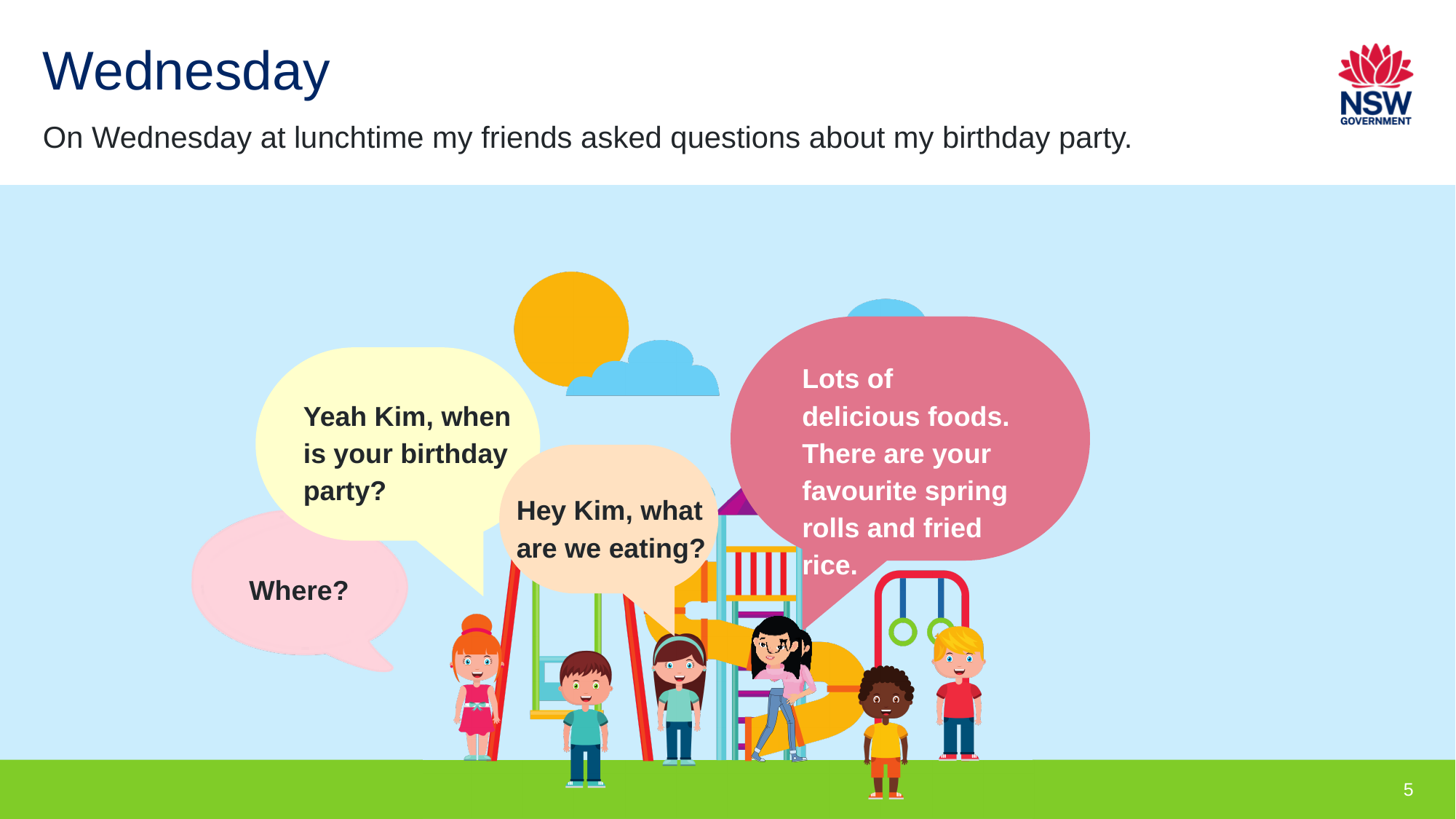

# Wednesday
On Wednesday at lunchtime my friends asked questions about my birthday party.

Lots of delicious foods. There are your favourite spring rolls and fried rice.
Yeah Kim, when is your birthday party?
Hey Kim, what are we eating?
Where?
5